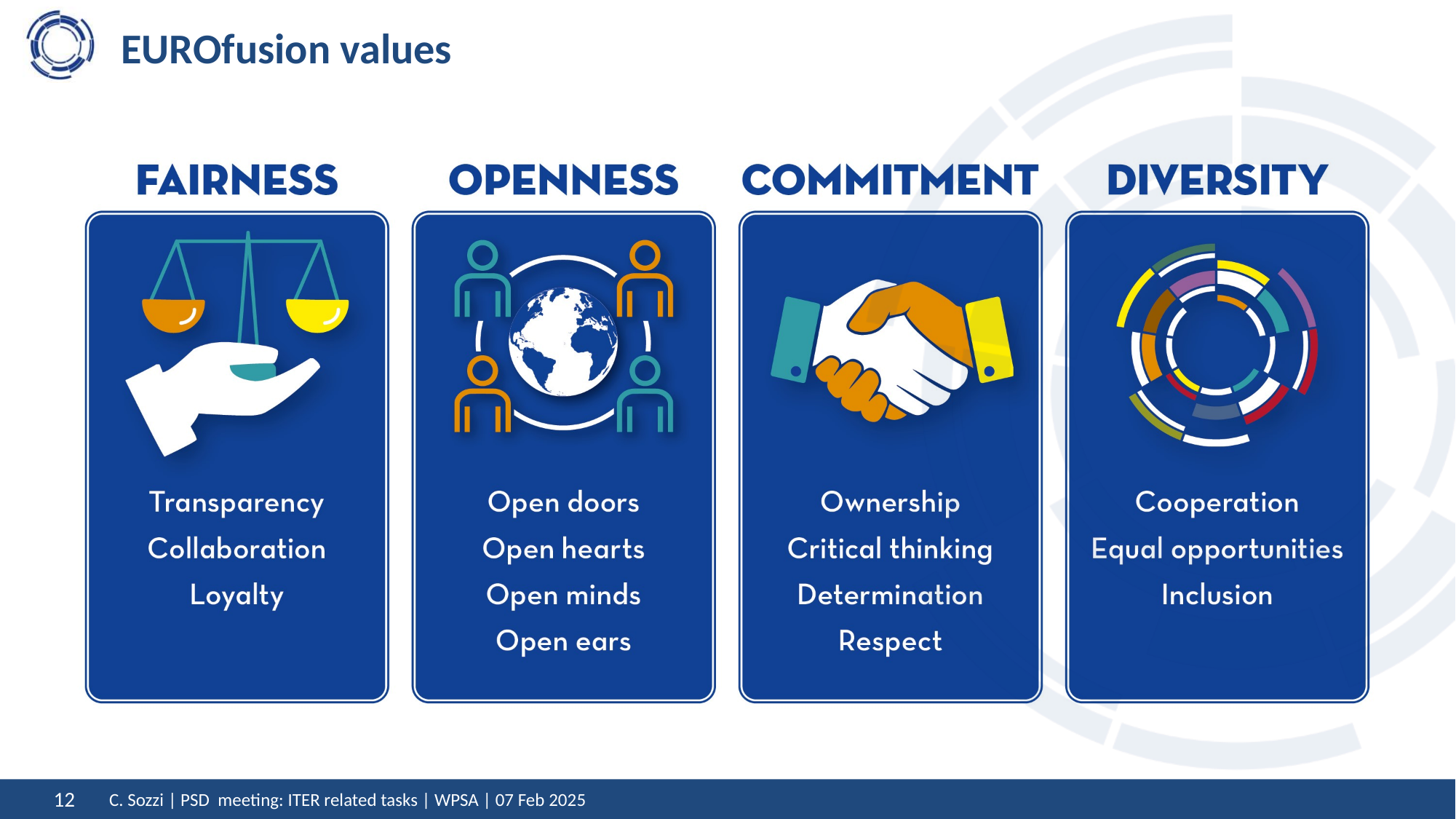

C. Sozzi | PSD  meeting: ITER related tasks | WPSA | 07 Feb 2025
12